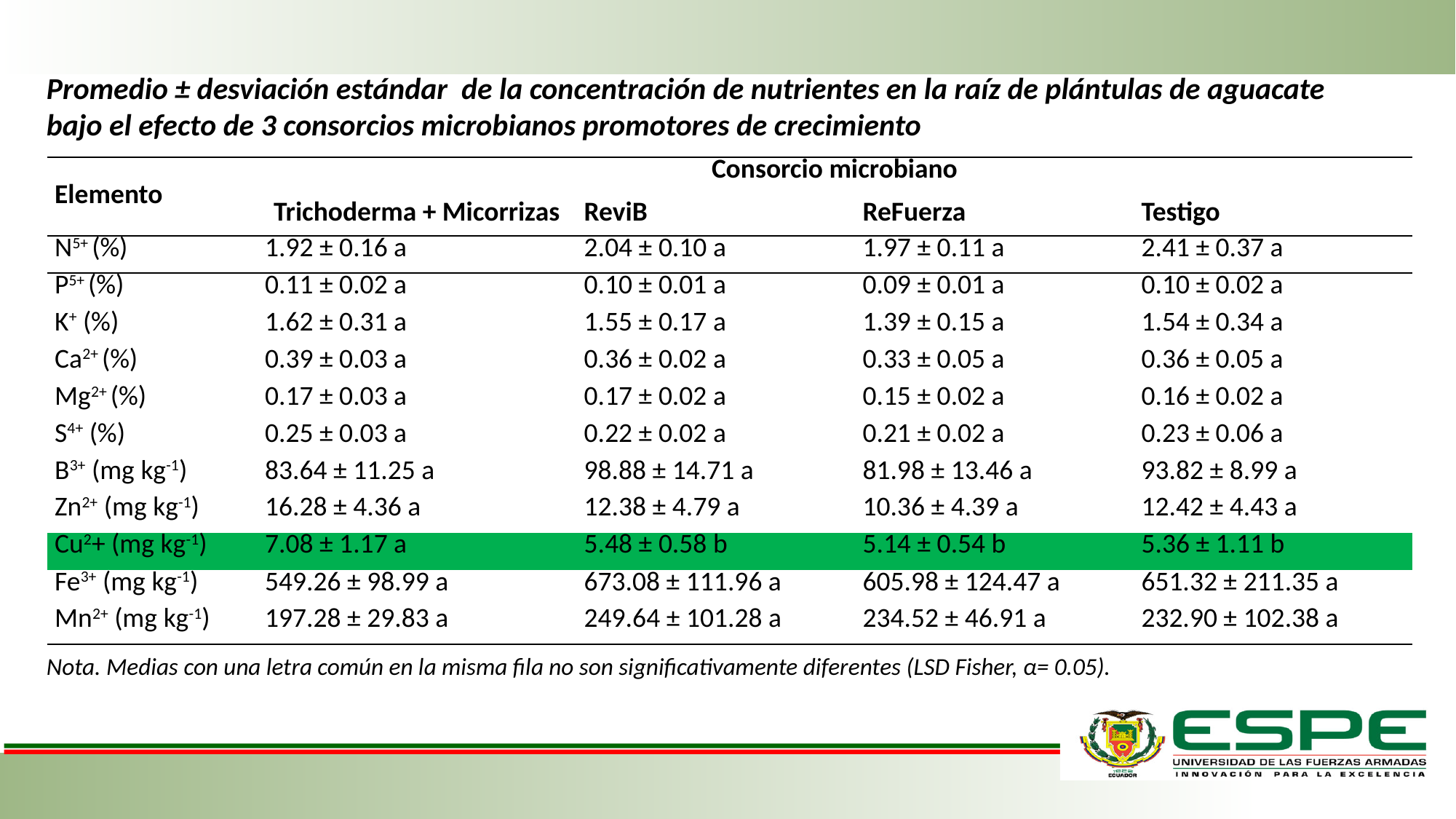

Promedio ± desviación estándar  de la concentración de nutrientes en la raíz de plántulas de aguacate bajo el efecto de 3 consorcios microbianos promotores de crecimiento
| Elemento | Consorcio microbiano |  |  |  |
| --- | --- | --- | --- | --- |
|  | Trichoderma + Micorrizas | ReviB | ReFuerza | Testigo |
| N5+ (%) | 1.92 ± 0.16 a | 2.04 ± 0.10 a | 1.97 ± 0.11 a | 2.41 ± 0.37 a |
| P5+ (%) | 0.11 ± 0.02 a | 0.10 ± 0.01 a | 0.09 ± 0.01 a | 0.10 ± 0.02 a |
| K+ (%) | 1.62 ± 0.31 a | 1.55 ± 0.17 a | 1.39 ± 0.15 a | 1.54 ± 0.34 a |
| Ca2+ (%) | 0.39 ± 0.03 a | 0.36 ± 0.02 a | 0.33 ± 0.05 a | 0.36 ± 0.05 a |
| Mg2+ (%) | 0.17 ± 0.03 a | 0.17 ± 0.02 a | 0.15 ± 0.02 a | 0.16 ± 0.02 a |
| S4+ (%) | 0.25 ± 0.03 a | 0.22 ± 0.02 a | 0.21 ± 0.02 a | 0.23 ± 0.06 a |
| B3+ (mg kg-1) | 83.64 ± 11.25 a | 98.88 ± 14.71 a | 81.98 ± 13.46 a | 93.82 ± 8.99 a |
| Zn2+ (mg kg-1) | 16.28 ± 4.36 a | 12.38 ± 4.79 a | 10.36 ± 4.39 a | 12.42 ± 4.43 a |
| Cu2+ (mg kg-1) | 7.08 ± 1.17 a | 5.48 ± 0.58 b | 5.14 ± 0.54 b | 5.36 ± 1.11 b |
| Fe3+ (mg kg-1) | 549.26 ± 98.99 a | 673.08 ± 111.96 a | 605.98 ± 124.47 a | 651.32 ± 211.35 a |
| Mn2+ (mg kg-1) | 197.28 ± 29.83 a | 249.64 ± 101.28 a | 234.52 ± 46.91 a | 232.90 ± 102.38 a |
Nota. Medias con una letra común en la misma fila no son significativamente diferentes (LSD Fisher, α= 0.05).